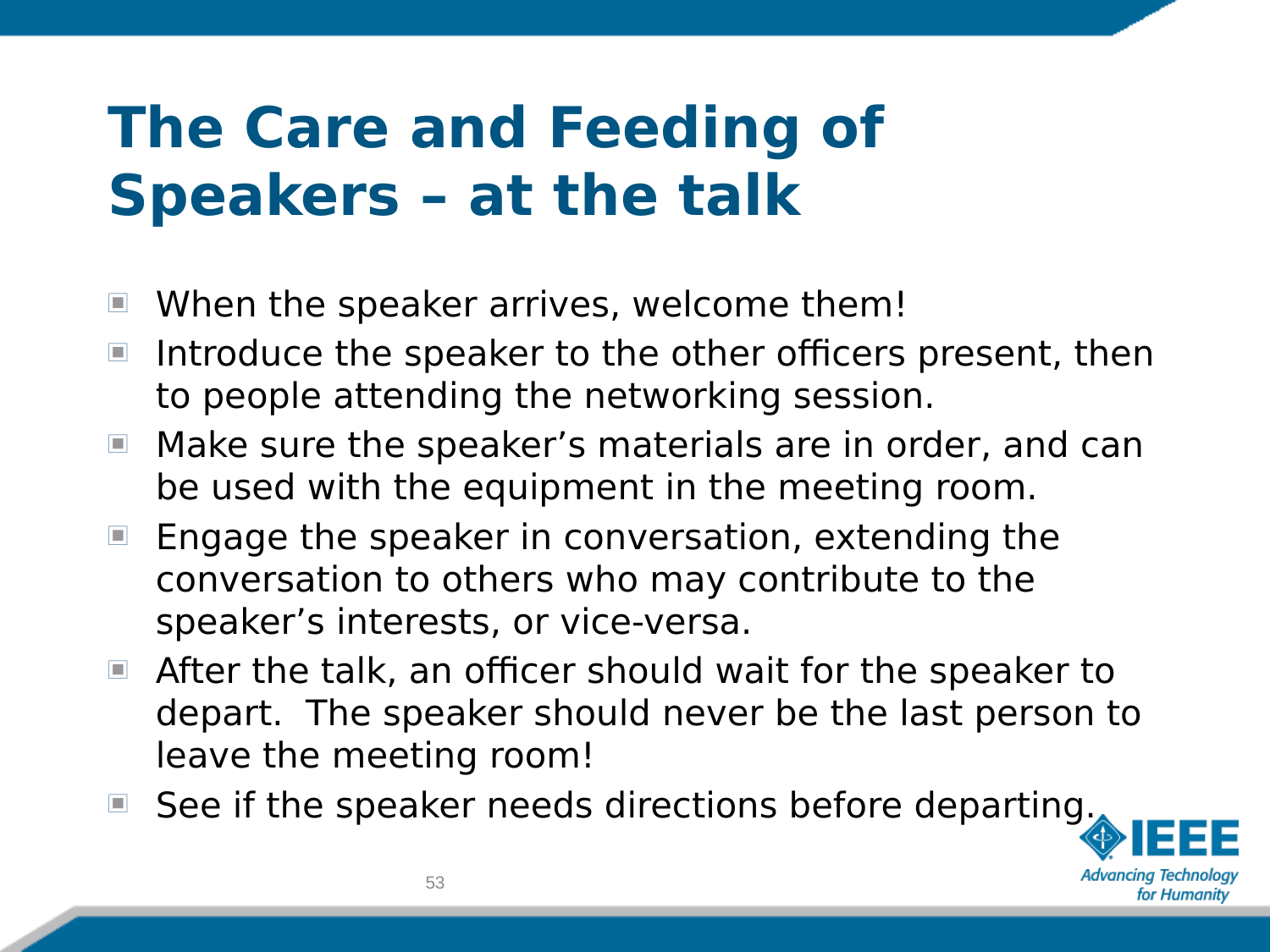

# The Care and Feeding of Speakers – at the talk
When the speaker arrives, welcome them!
Introduce the speaker to the other officers present, then to people attending the networking session.
Make sure the speaker’s materials are in order, and can be used with the equipment in the meeting room.
Engage the speaker in conversation, extending the conversation to others who may contribute to the speaker’s interests, or vice-versa.
After the talk, an officer should wait for the speaker to depart.  The speaker should never be the last person to leave the meeting room!
See if the speaker needs directions before departing.

53